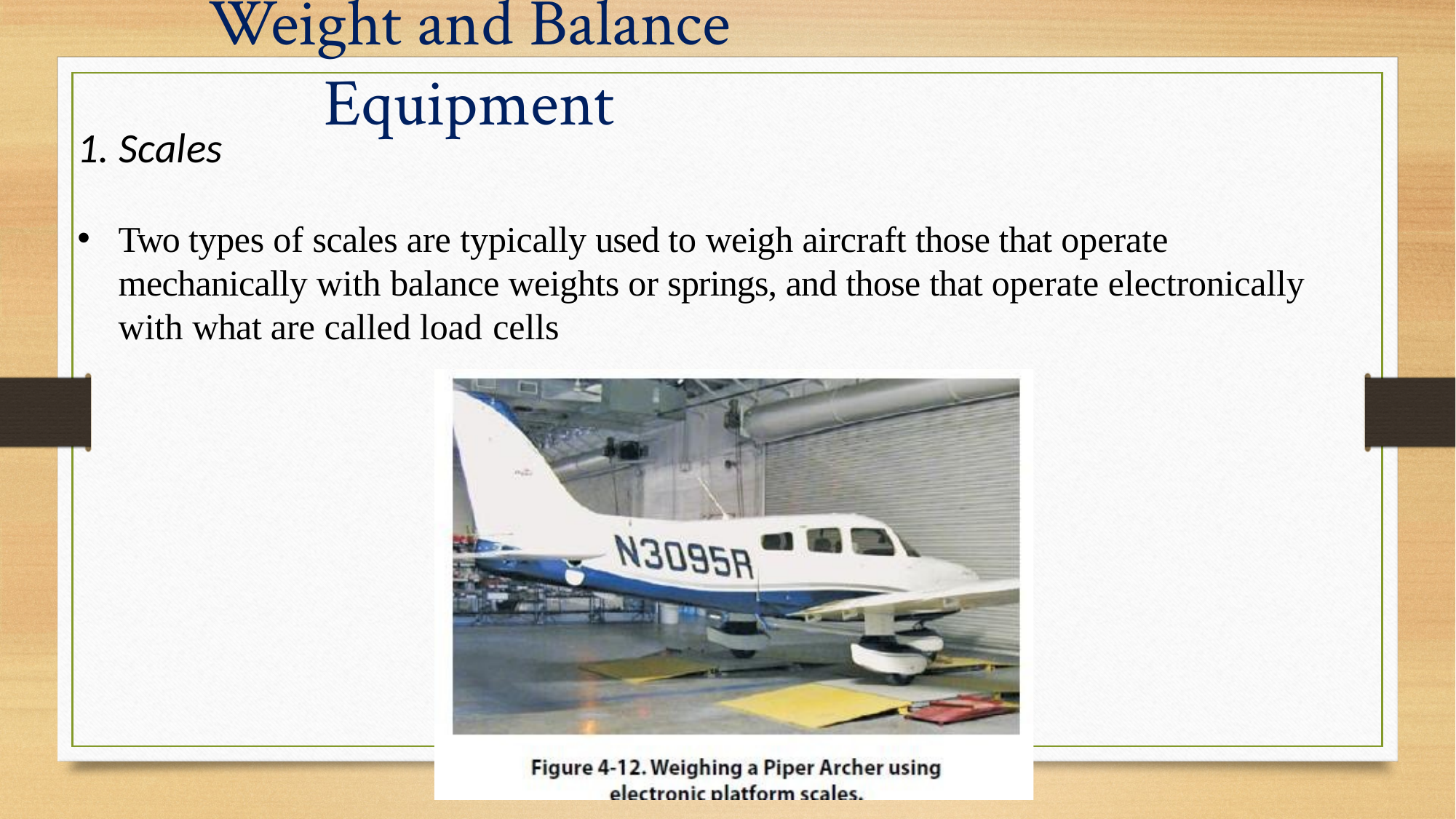

# Weight and Balance Equipment
1. Scales

Two types of scales are typically used to weigh aircraft those that operate  mechanically with balance weights or springs, and those that operate electronically  with what are called load cells